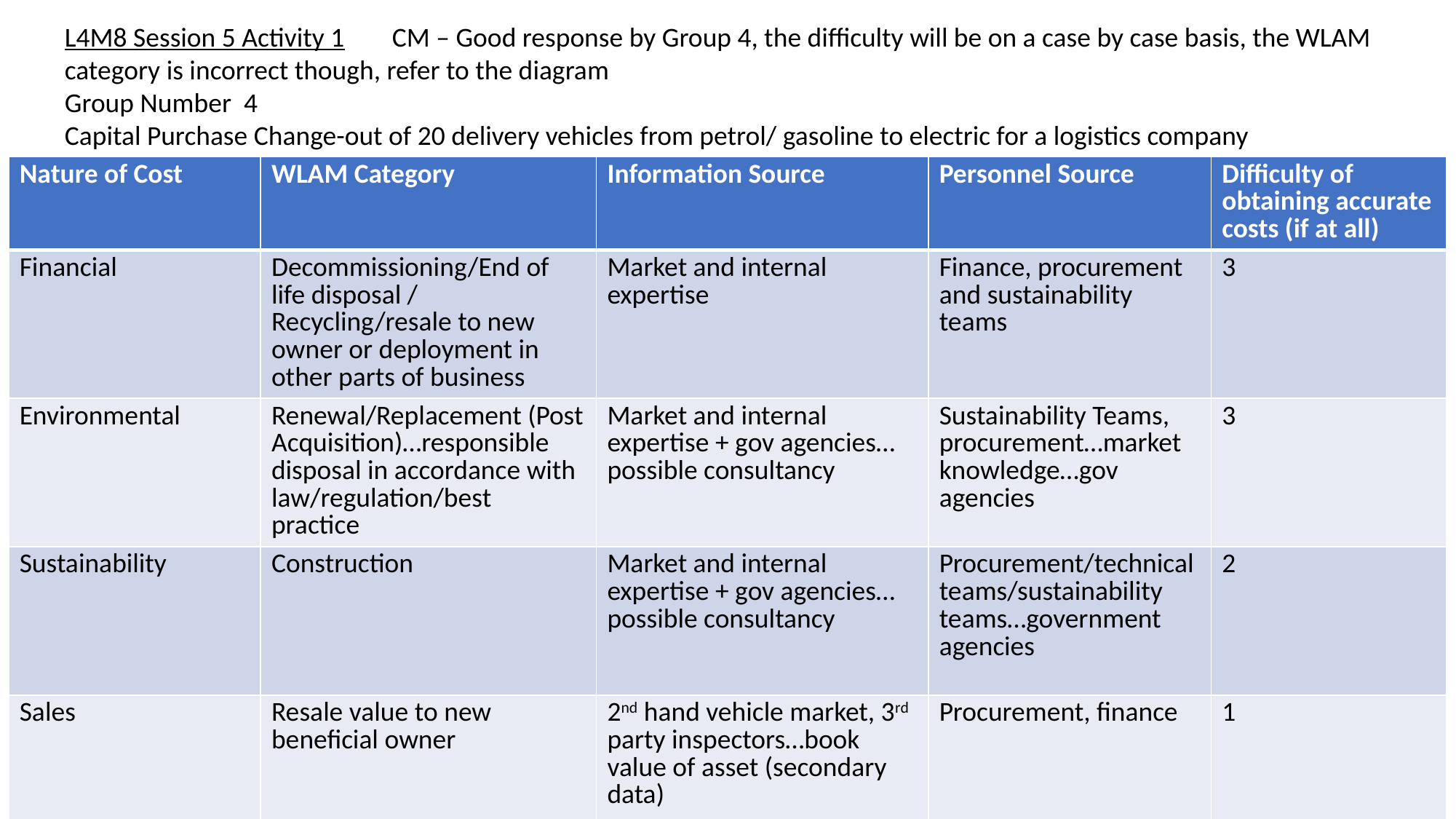

L4M8 Session 5 Activity 1	CM – Good response by Group 4, the difficulty will be on a case by case basis, the WLAM category is incorrect though, refer to the diagram
Group Number  4
Capital Purchase Change-out of 20 delivery vehicles from petrol/ gasoline to electric for a logistics company

| Nature of Cost | WLAM Category | Information Source | Personnel Source | Difficulty of obtaining accurate costs (if at all) |
| --- | --- | --- | --- | --- |
| Financial | Decommissioning/End of life disposal / Recycling/resale to new owner or deployment in other parts of business | Market and internal expertise | Finance, procurement and sustainability teams | 3 |
| Environmental | Renewal/Replacement (Post Acquisition)…responsible disposal in accordance with law/regulation/best practice | Market and internal expertise + gov agencies…possible consultancy | Sustainability Teams, procurement…market knowledge…gov agencies | 3 |
| Sustainability | Construction | Market and internal expertise + gov agencies…possible consultancy | Procurement/technical teams/sustainability teams…government agencies | 2 |
| Sales | Resale value to new beneficial owner | 2nd hand vehicle market, 3rd party inspectors…book value of asset (secondary data) | Procurement, finance | 1 |
| Operations | Condition Performance Monitoring (Operating Costs - Post Acquisition) – reputation and experience re optimum future vehicle choices | Operational performance data - optimum future vehicle choices | Marketing, operations teams, 3rd party consultant re optimum engine cost | 5 |